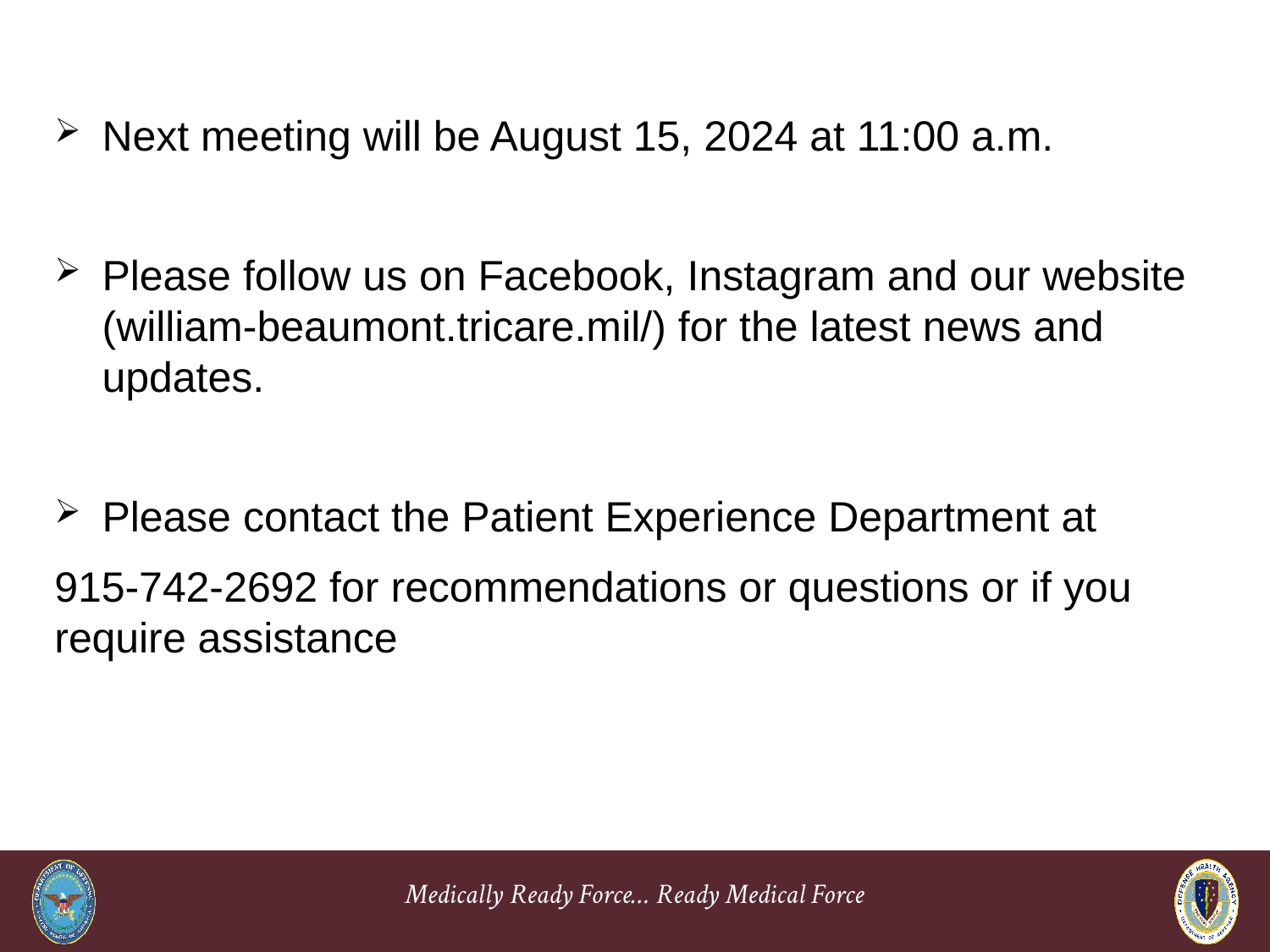

Next meeting will be August 15, 2024 at 11:00 a.m.

Please follow us on Facebook, Instagram and our website (william-beaumont.tricare.mil/) for the latest news and updates.

Please contact the Patient Experience Department at
915-742-2692 for recommendations or questions or if you   require assistance